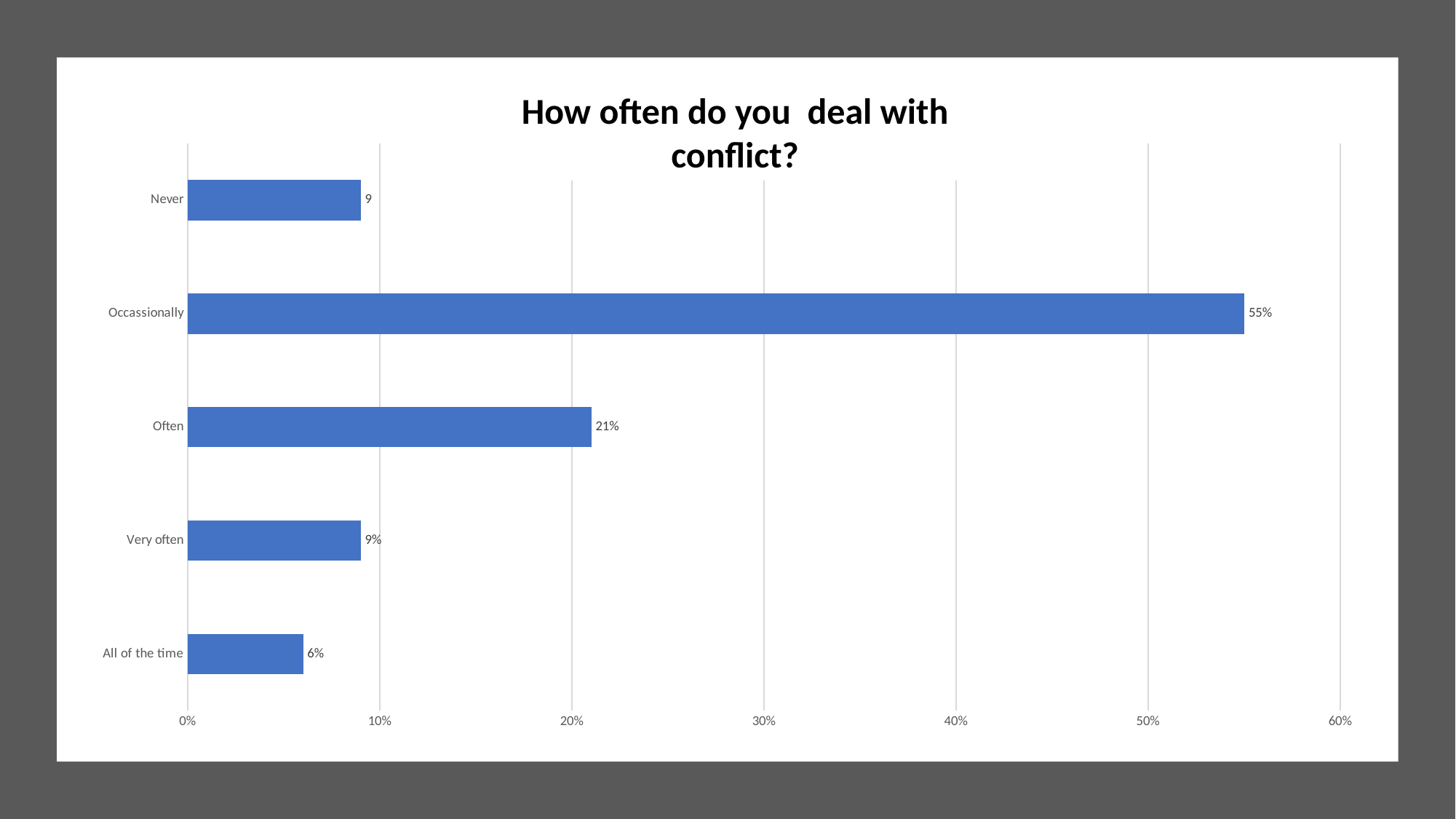

### Chart: How often do you deal with conflict?

| Category |  |
|---|---|
| All of the time | 0.06 |
| Very often | 0.09 |
| Often | 0.21 |
| Occassionally | 0.55 |
| Never | 0.09 |
How often do you  deal with conflict?